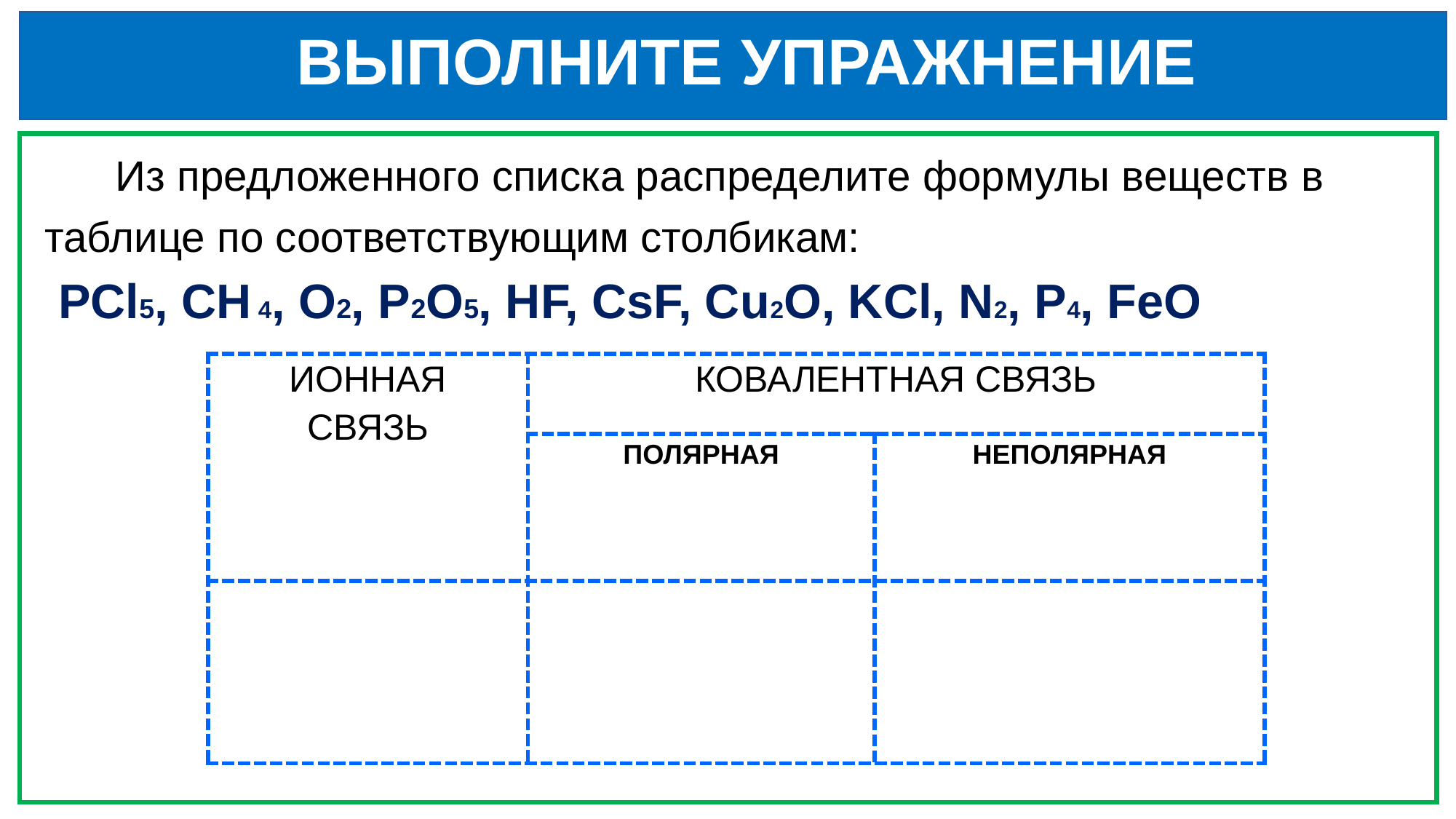

# ВЫПОЛНИТЕ УПРАЖНЕНИЕ

      Из предложенного списка распределите формулы веществ в
таблице по соответствующим столбикам:
 PCl5, CH 4, O2, P2O5, HF, CsF, Cu2O, KCl, N2, P4, FeO
| ИОННАЯ СВЯЗЬ | КОВАЛЕНТНАЯ СВЯЗЬ |  |
| --- | --- | --- |
|  | ПОЛЯРНАЯ | НЕПОЛЯРНАЯ |
|  |  |  |